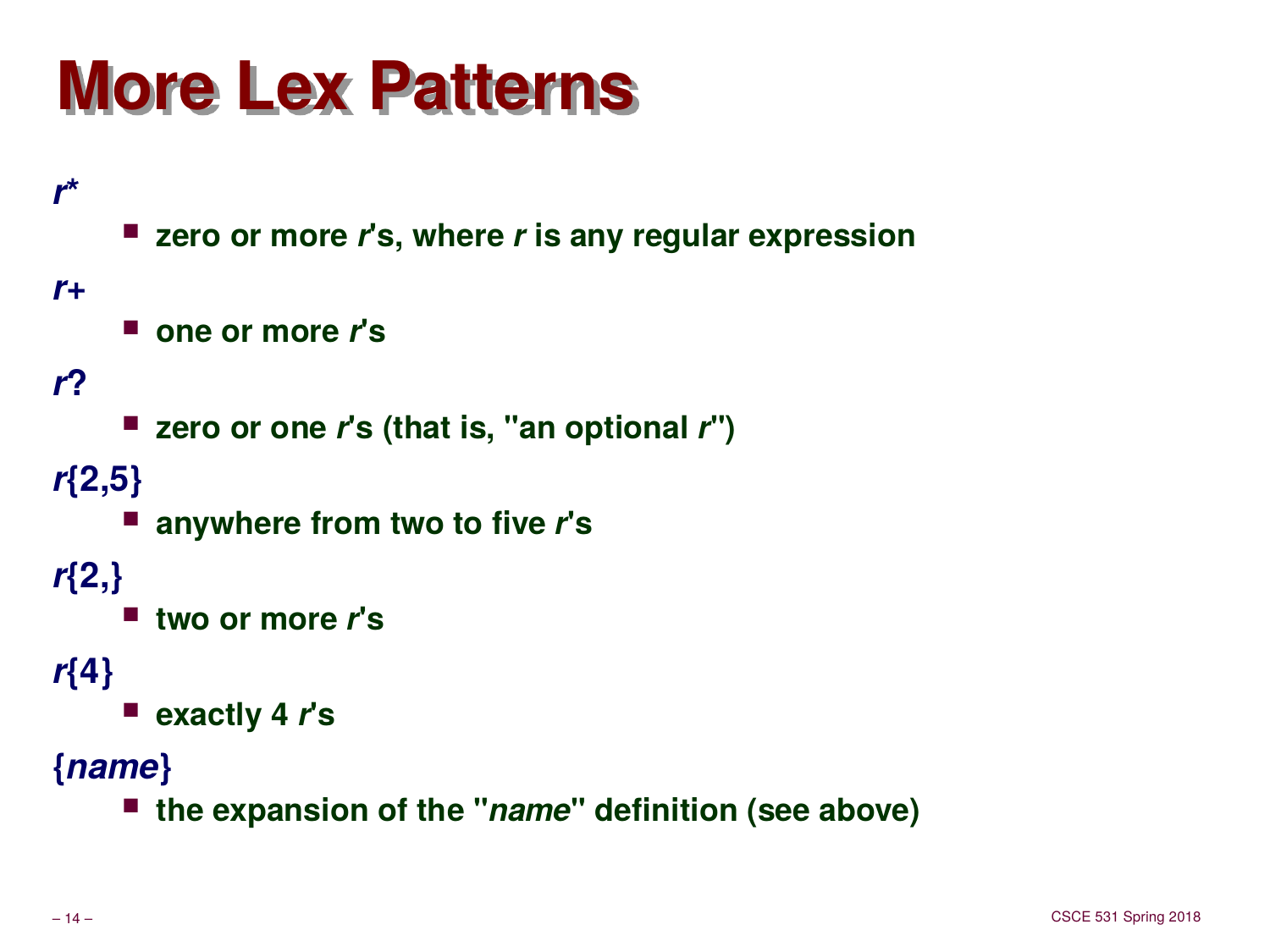

# More Lex Patterns
r*
zero or more r's, where r is any regular expression
r+
one or more r's
r?
zero or one r's (that is, "an optional r")
r{2,5}
anywhere from two to five r's
r{2,}
two or more r's
r{4}
exactly 4 r's
{name}
the expansion of the "name" definition (see above)